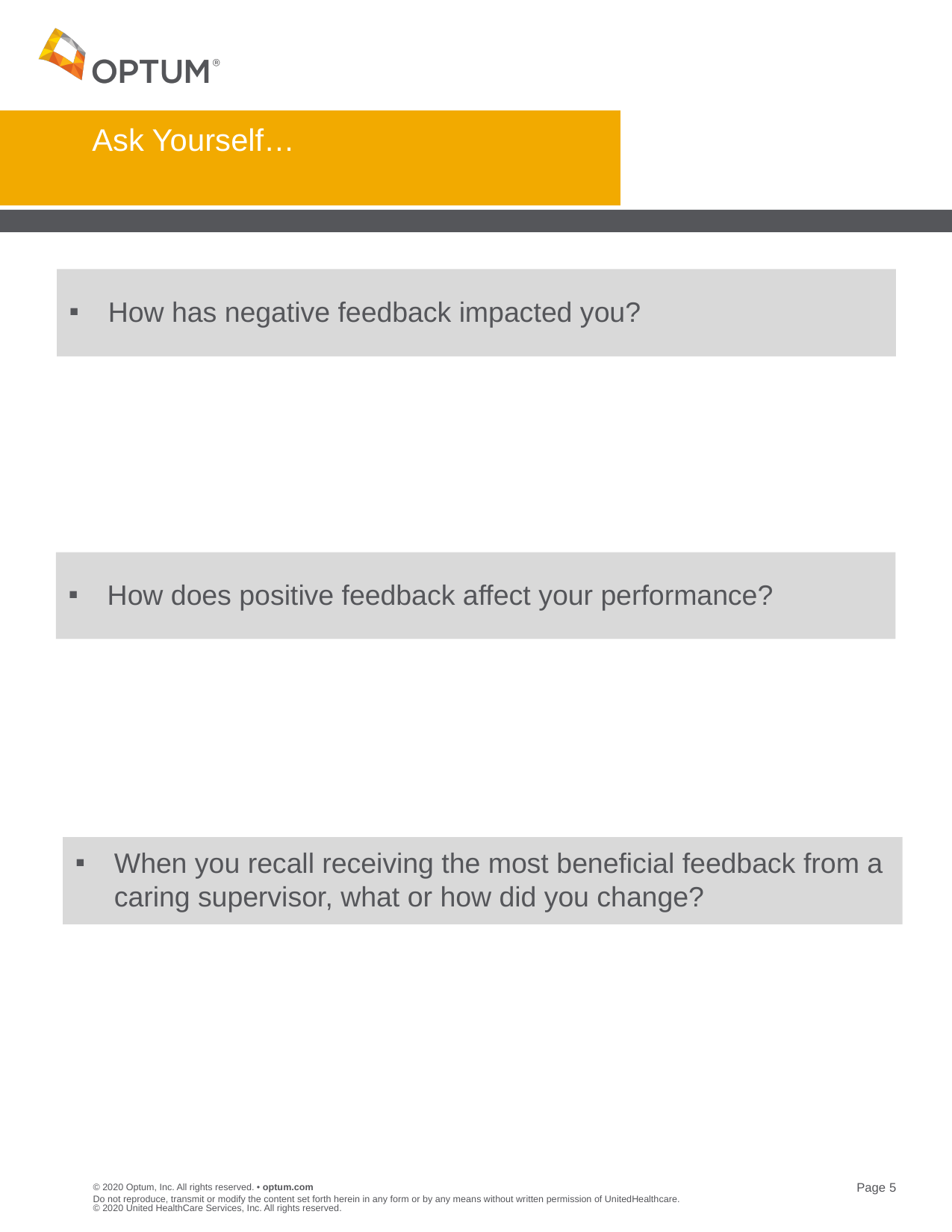

# Ask Yourself…
How has negative feedback impacted you?
How does positive feedback affect your performance?
When you recall receiving the most beneficial feedback from a caring supervisor, what or how did you change?
Do not reproduce, transmit or modify the content set forth herein in any form or by any means without written permission of UnitedHealthcare. © 2020 United HealthCare Services, Inc. All rights reserved.